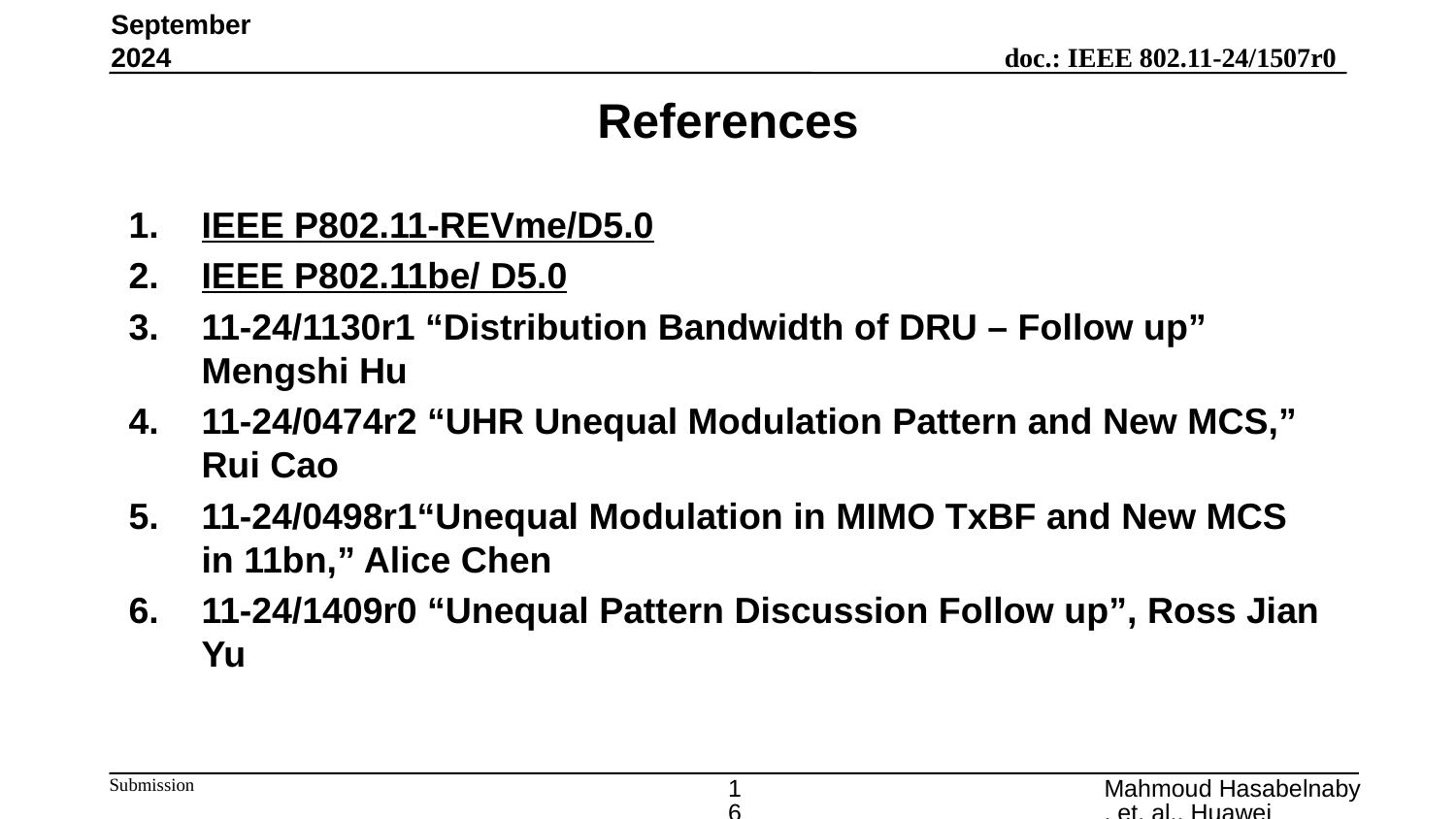

September 2024
# References
IEEE P802.11-REVme/D5.0
IEEE P802.11be/ D5.0
11-24/1130r1 “Distribution Bandwidth of DRU – Follow up” Mengshi Hu
11-24/0474r2 “UHR Unequal Modulation Pattern and New MCS,” Rui Cao
11-24/0498r1“Unequal Modulation in MIMO TxBF and New MCS  in 11bn,” Alice Chen
11-24/1409r0 “Unequal Pattern Discussion Follow up”, Ross Jian Yu

16
Mahmoud Hasabelnaby, et. al., Huawei